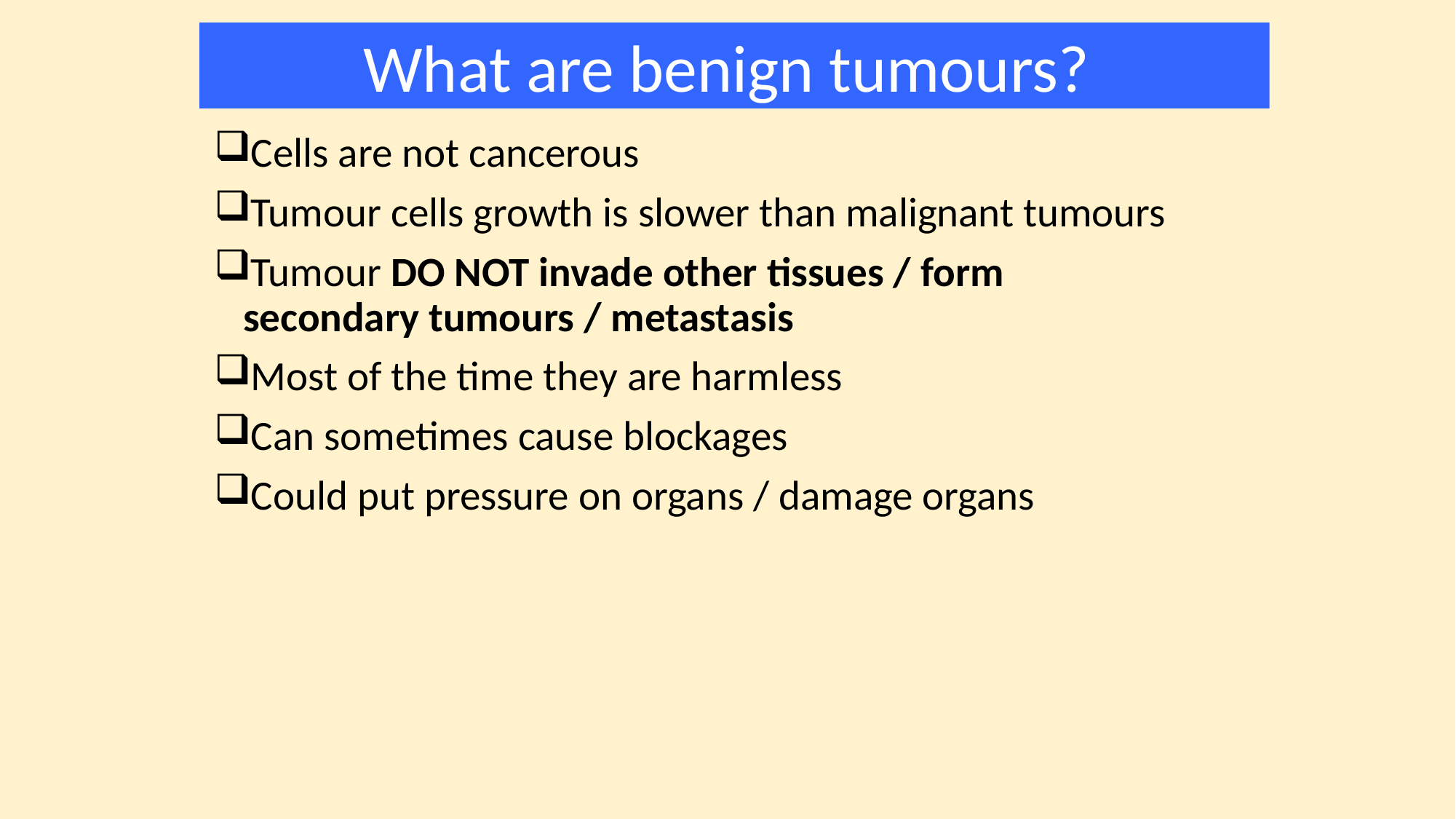

What are benign tumours?
Cells are not cancerous
Tumour cells growth is slower than malignant tumours
Tumour DO NOT invade other tissues / form secondary tumours / metastasis
Most of the time they are harmless
Can sometimes cause blockages
Could put pressure on organs / damage organs